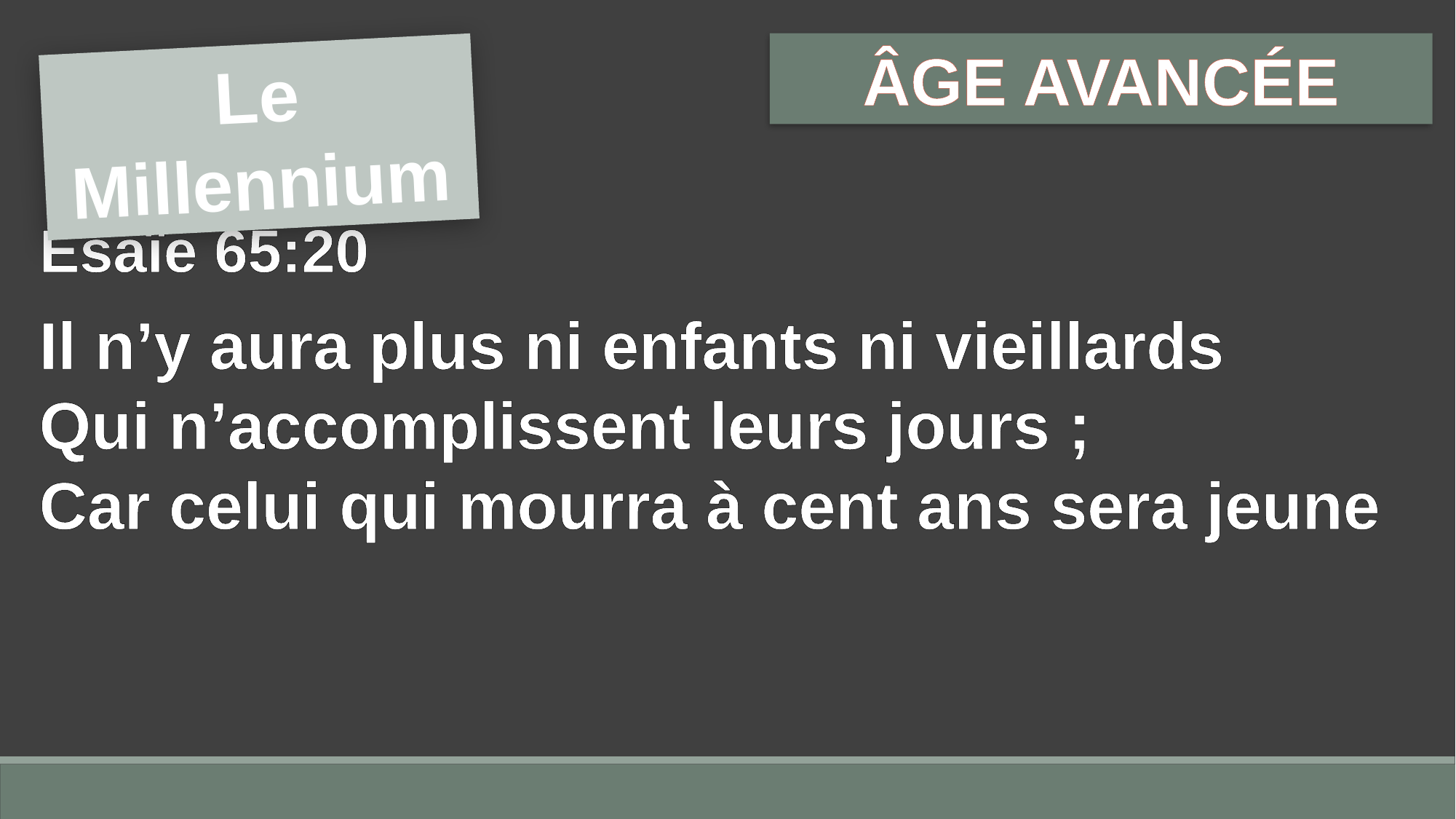

ÂGE AVANCÉE
Le Millennium
Esaïe 65:20

Il n’y aura plus ni enfants ni vieillards
Qui n’accomplissent leurs jours ;
Car celui qui mourra à cent ans sera jeune